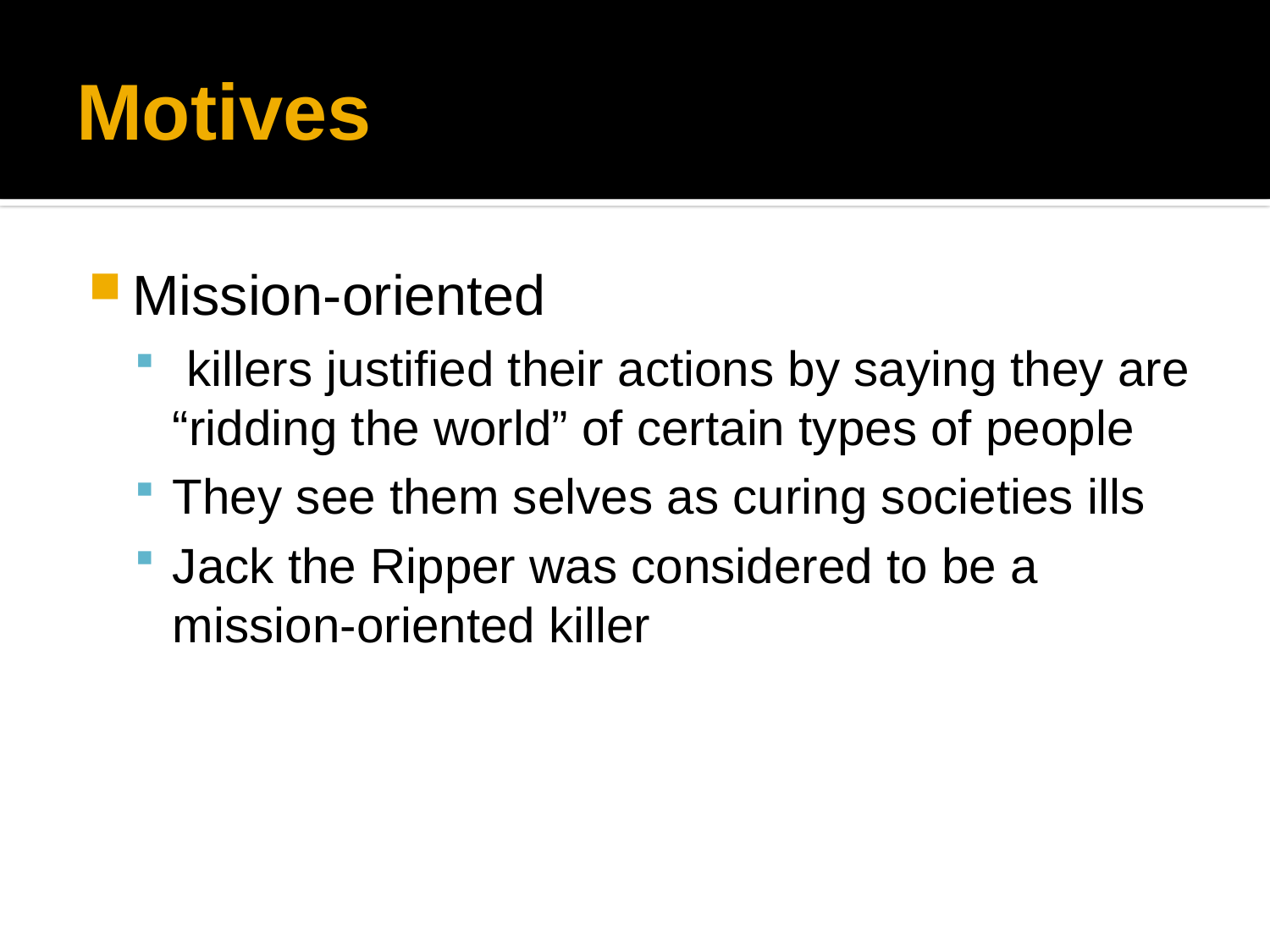

# Motives
Mission-oriented
 killers justified their actions by saying they are “ridding the world” of certain types of people
They see them selves as curing societies ills
Jack the Ripper was considered to be a mission-oriented killer